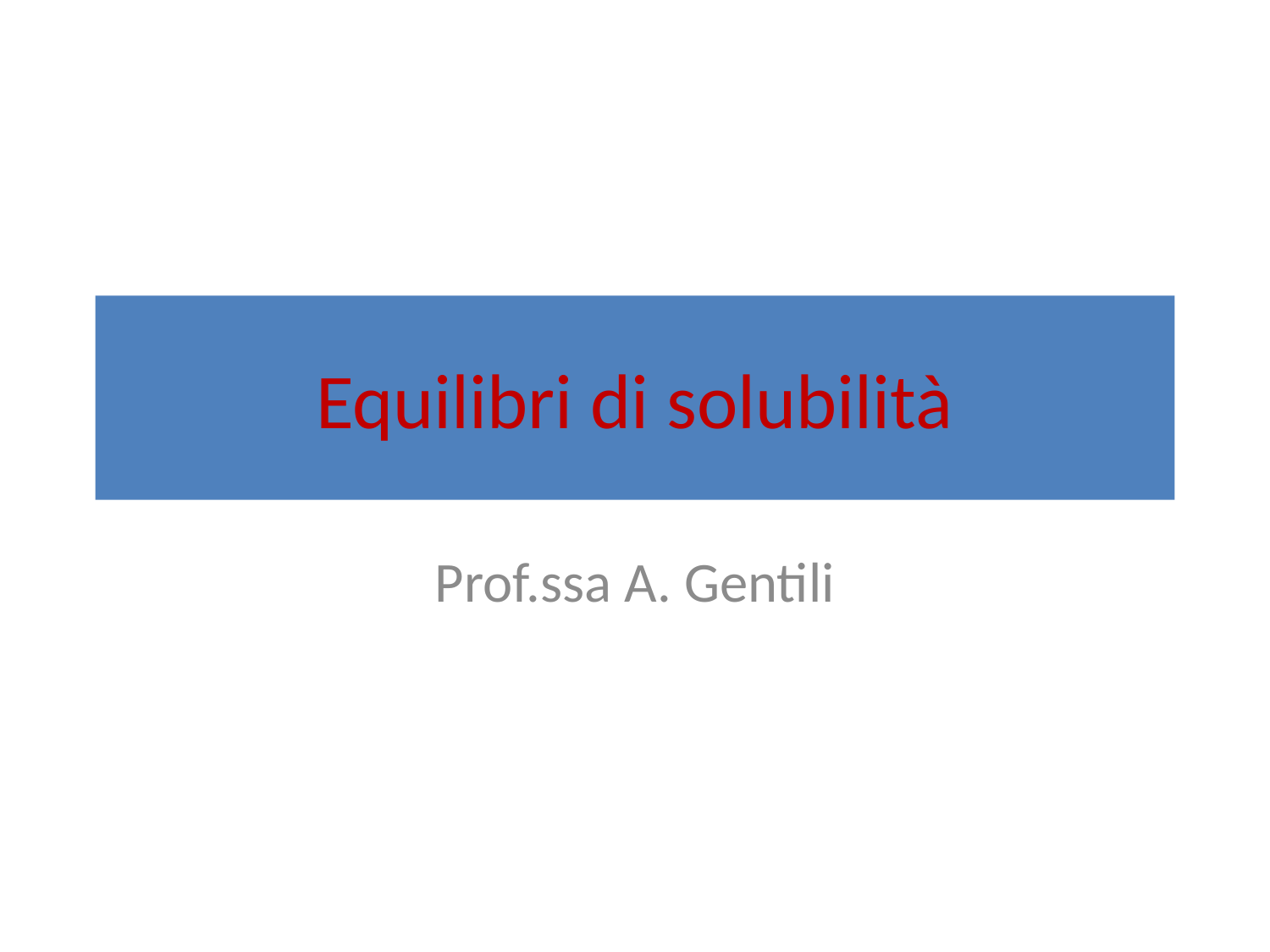

# Equilibri di solubilità
Prof.ssa A. Gentili